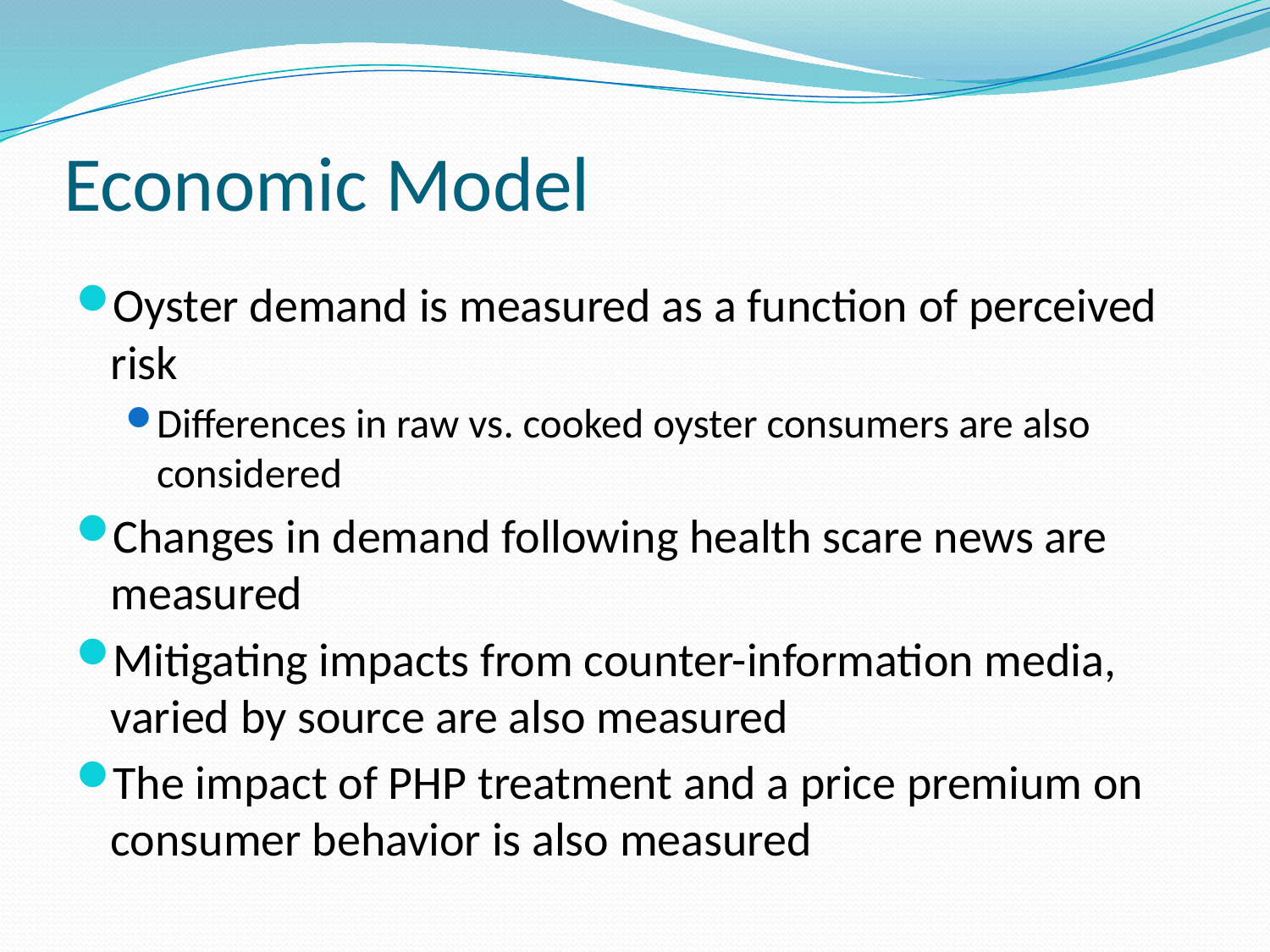

# Economic Model
Oyster demand is measured as a function of perceived risk
Differences in raw vs. cooked oyster consumers are also considered
Changes in demand following health scare news are measured
Mitigating impacts from counter-information media, varied by source are also measured
The impact of PHP treatment and a price premium on consumer behavior is also measured